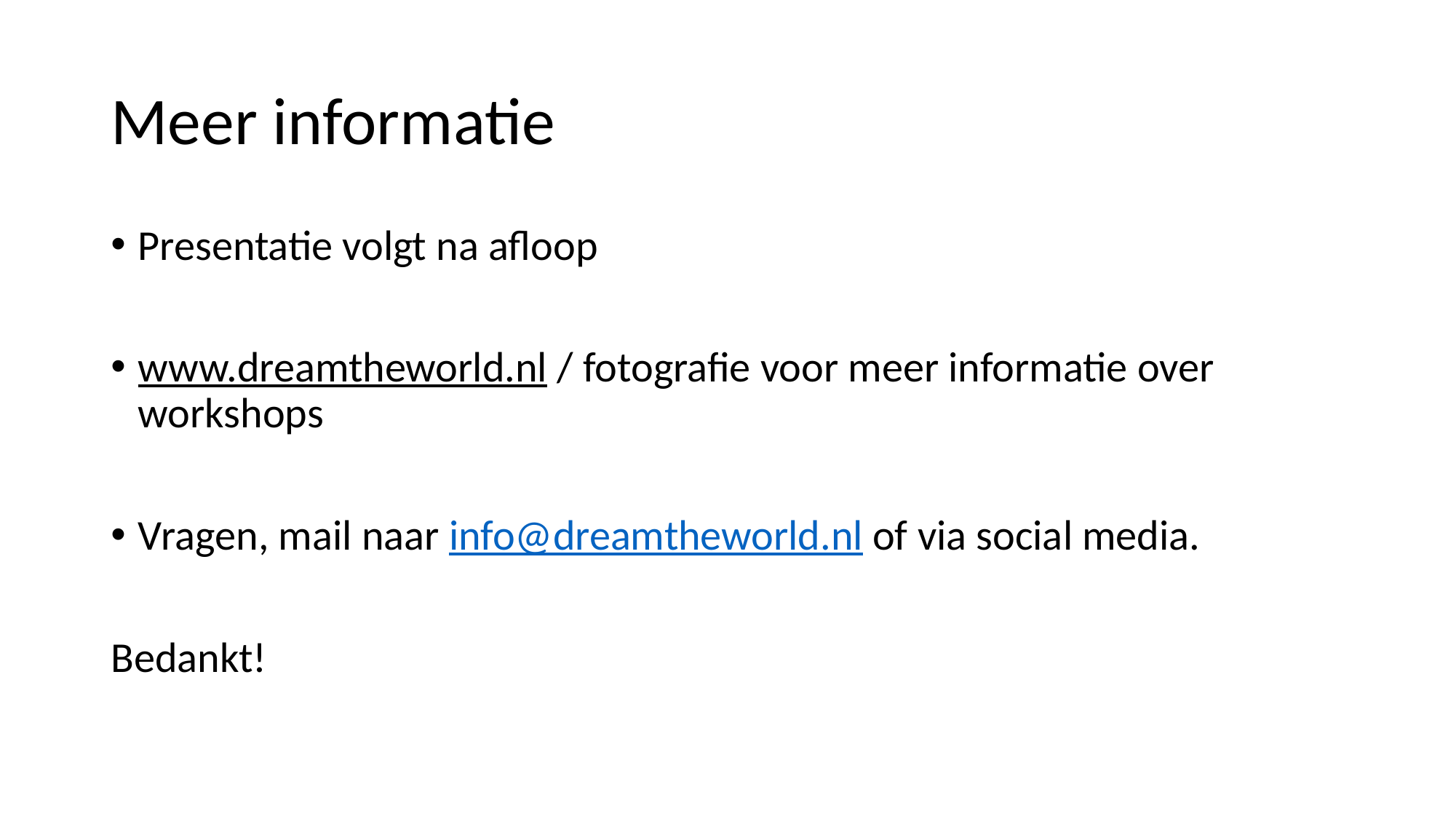

# Meer informatie
Presentatie volgt na afloop

www.dreamtheworld.nl / fotografie voor meer informatie over workshops

Vragen, mail naar info@dreamtheworld.nl of via social media.

Bedankt!